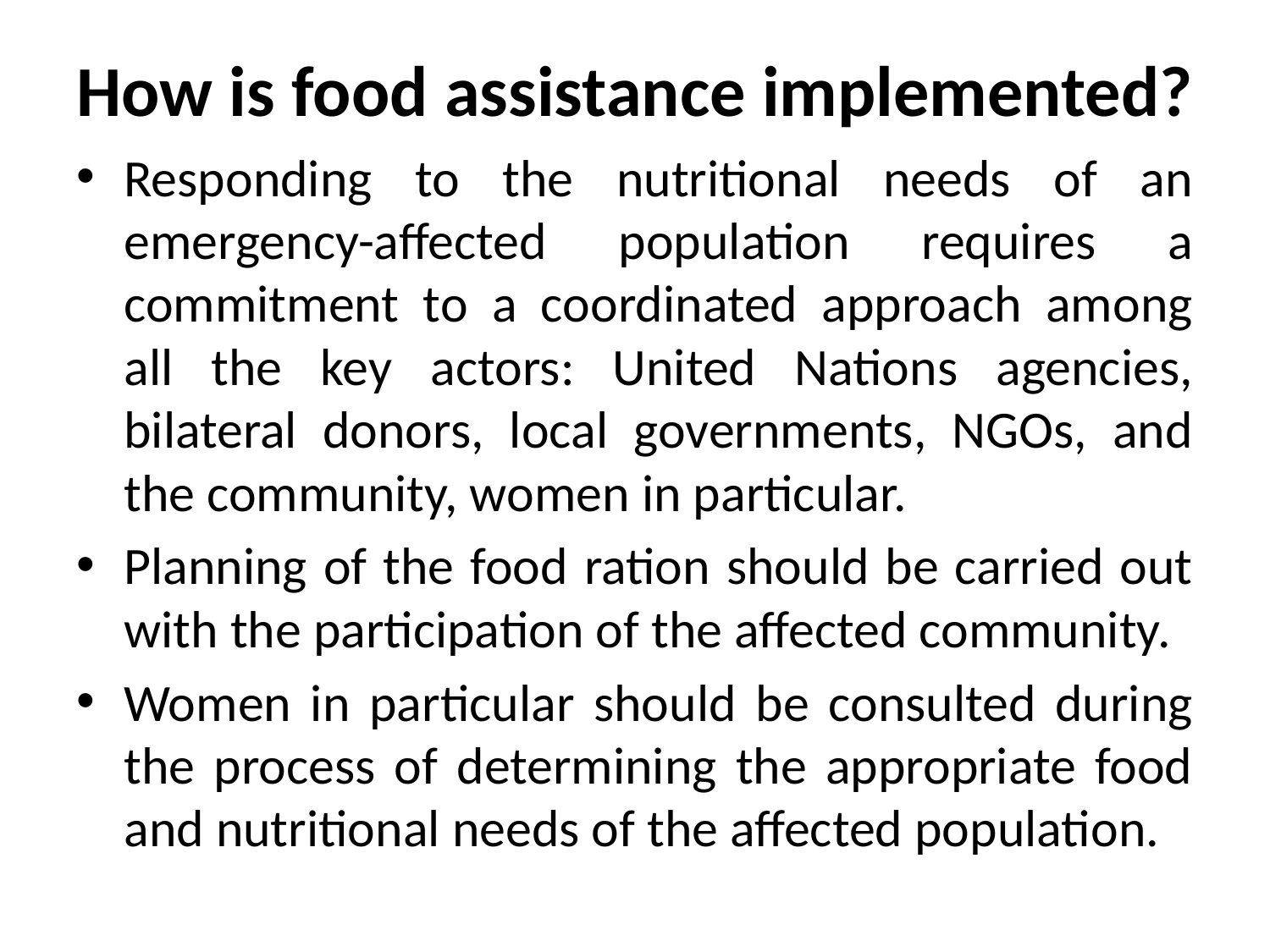

# How is food assistance implemented?
Responding to the nutritional needs of an emergency-affected population requires a commitment to a coordinated approach among all the key actors: United Nations agencies, bilateral donors, local governments, NGOs, and the community, women in particular.
Planning of the food ration should be carried out with the participation of the affected community.
Women in particular should be consulted during the process of determining the appropriate food and nutritional needs of the affected population.